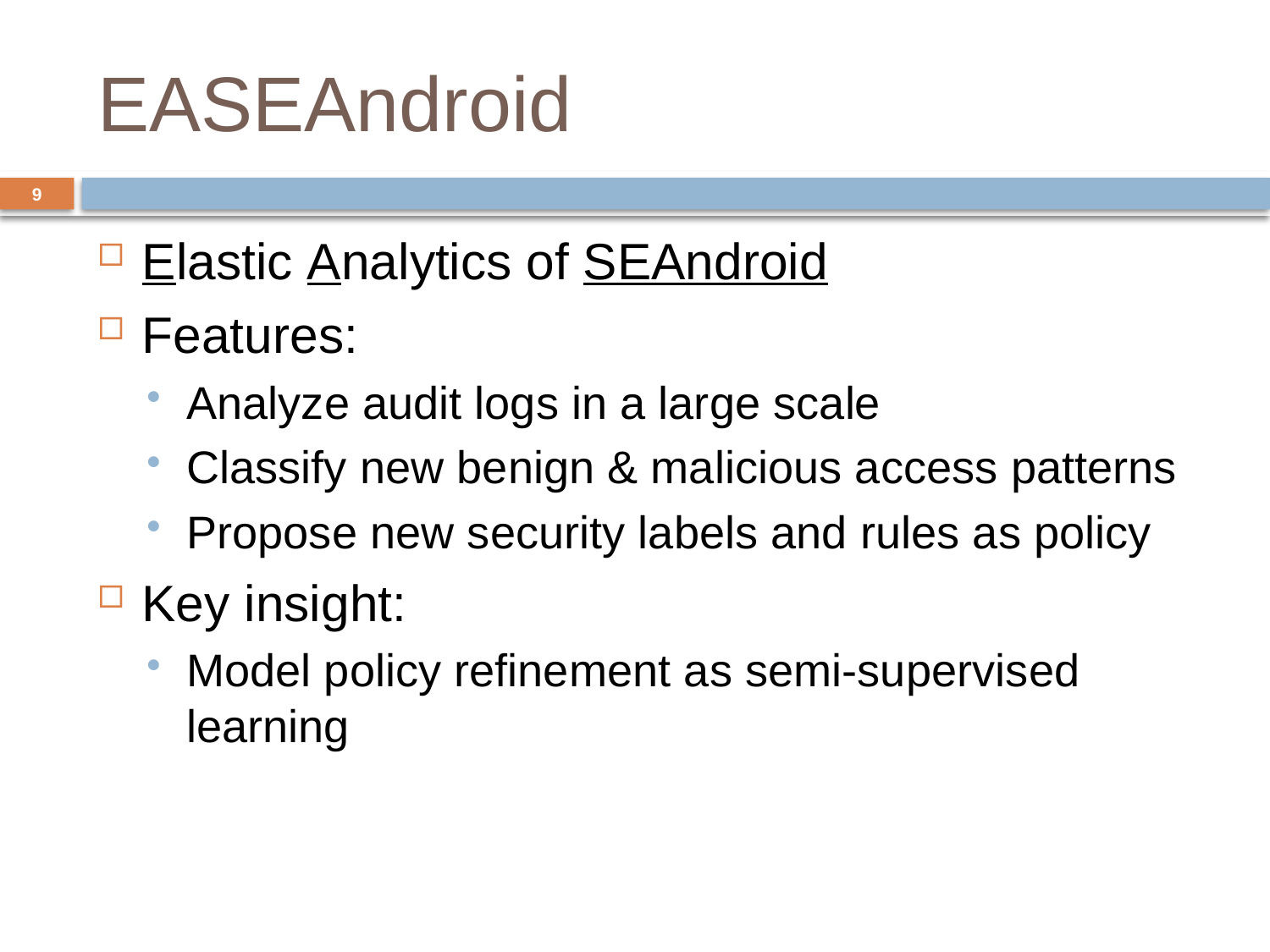

# EASEAndroid
9
Elastic Analytics of SEAndroid
Features:
Analyze audit logs in a large scale
Classify new benign & malicious access patterns
Propose new security labels and rules as policy
Key insight:
Model policy refinement as semi-supervised learning